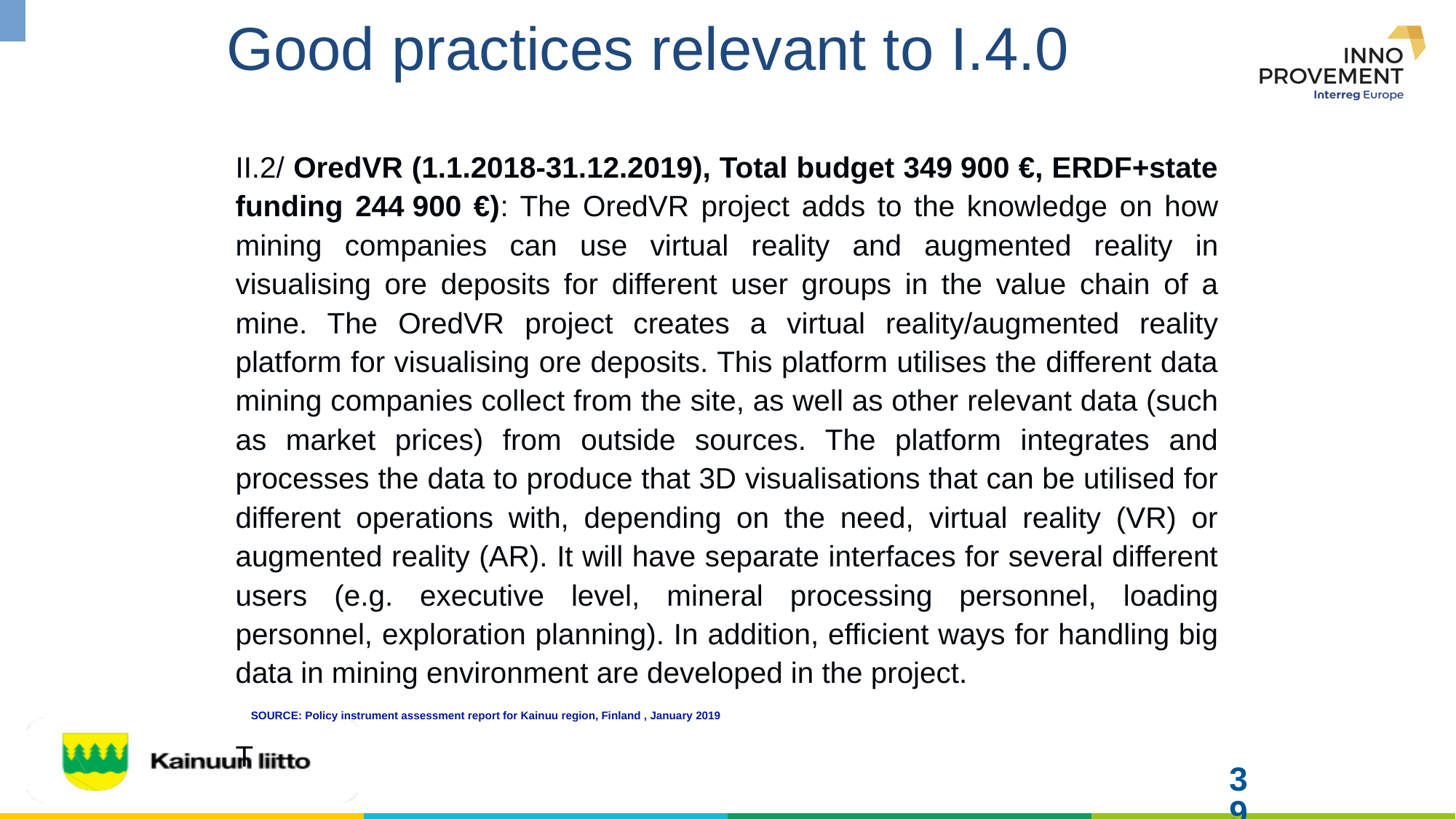

# Good practices relevant to I.4.0
II.2/ OredVR (1.1.2018-31.12.2019), Total budget 349 900 €, ERDF+state funding 244 900 €): The OredVR project adds to the knowledge on how mining companies can use virtual reality and augmented reality in visualising ore deposits for different user groups in the value chain of a mine. The OredVR project creates a virtual reality/augmented reality platform for visualising ore deposits. This platform utilises the different data mining companies collect from the site, as well as other relevant data (such as market prices) from outside sources. The platform integrates and processes the data to produce that 3D visualisations that can be utilised for different operations with, depending on the need, virtual reality (VR) or augmented reality (AR). It will have separate interfaces for several different users (e.g. executive level, mineral processing personnel, loading personnel, exploration planning). In addition, efficient ways for handling big data in mining environment are developed in the project.
     SOURCE: Policy instrument assessment report for Kainuu region, Finland , January 2019
T
39